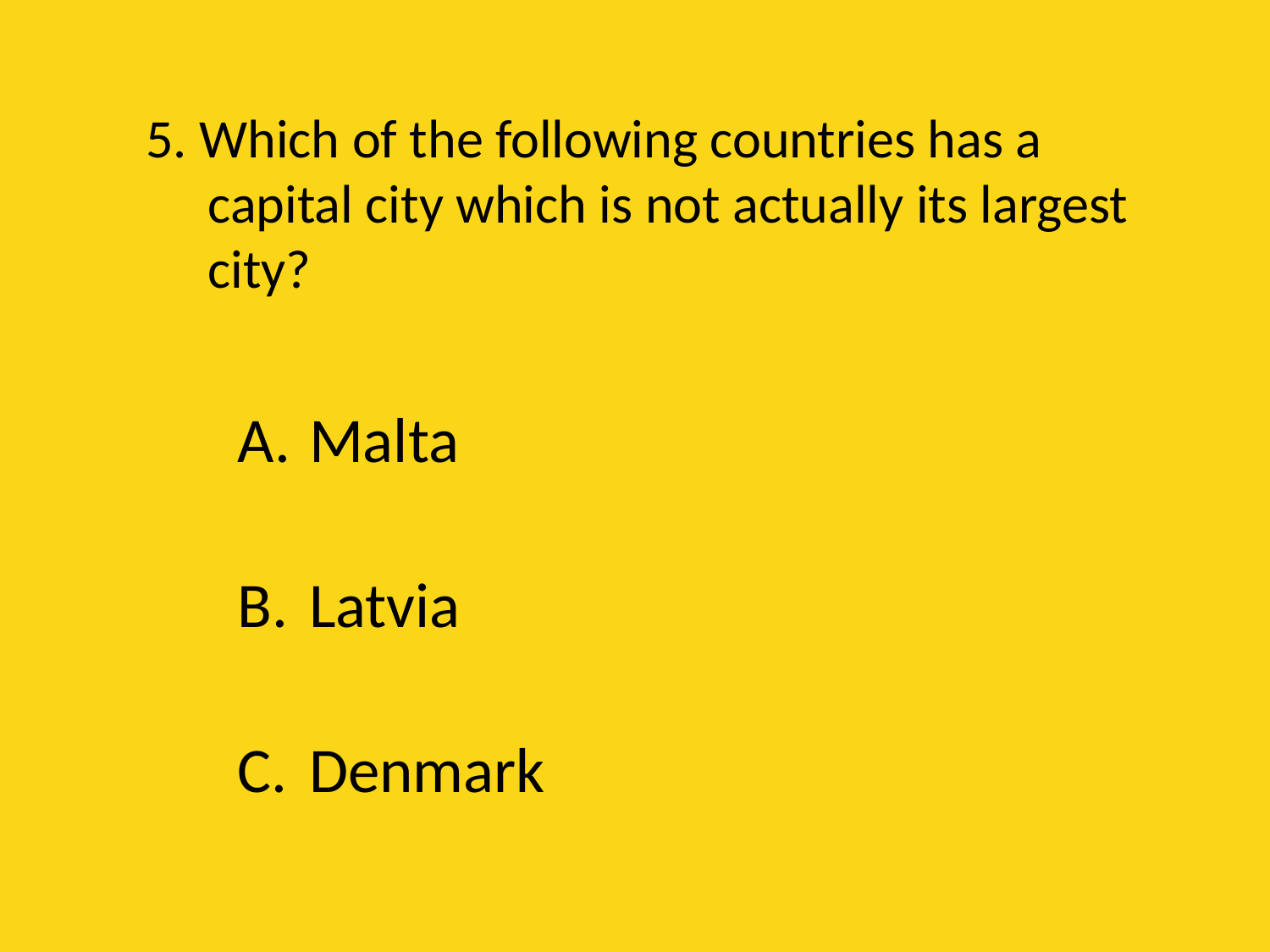

# 5. Which of the following countries has a capital city which is not actually its largest city?
Malta
Latvia
Denmark